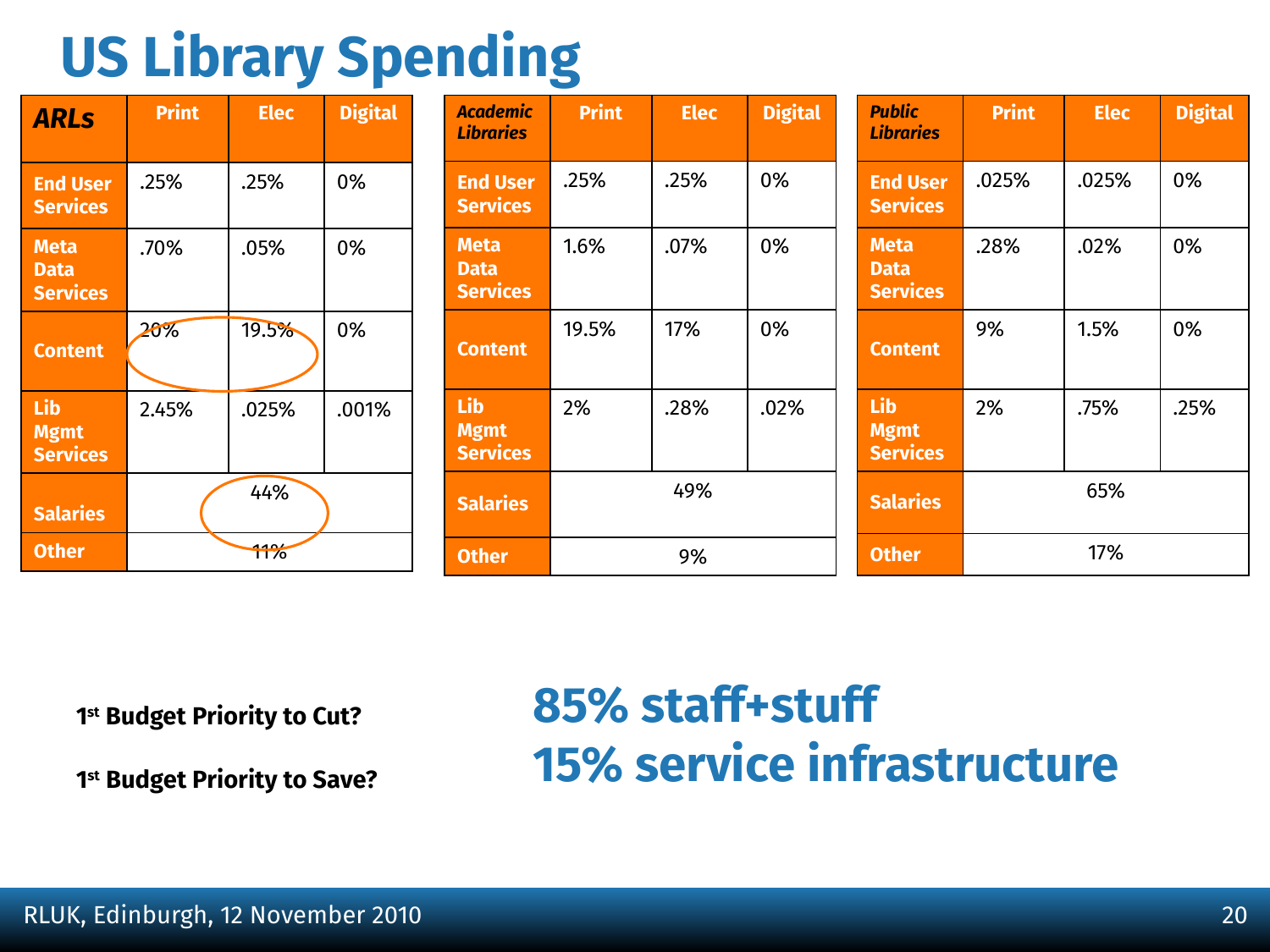

US Library Spending
| ARLs | Print | Elec | Digital |
| --- | --- | --- | --- |
| End User Services | .25% | .25% | 0% |
| Meta Data Services | .70% | .05% | 0% |
| Content | 20% | 19.5% | 0% |
| Lib Mgmt Services | 2.45% | .025% | .001% |
| Salaries | 44% |  |  |
| Other | 11% |  |  |
| Academic Libraries | Print | Elec | Digital |
| --- | --- | --- | --- |
| End User Services | .25% | .25% | 0% |
| Meta Data Services | 1.6% | .07% | 0% |
| Content | 19.5% | 17% | 0% |
| Lib Mgmt Services | 2% | .28% | .02% |
| Salaries | 49% |  |  |
| Other | 9% |  |  |
| Public Libraries | Print | Elec | Digital |
| --- | --- | --- | --- |
| End User Services | .025% | .025% | 0% |
| Meta Data Services | .28% | .02% | 0% |
| Content | 9% | 1.5% | 0% |
| Lib Mgmt Services | 2% | .75% | .25% |
| Salaries | 65% |  |  |
| Other | 17% |  |  |

85% staff+stuff
15% service infrastructure
1st Budget Priority to Cut?
1st Budget Priority to Save?